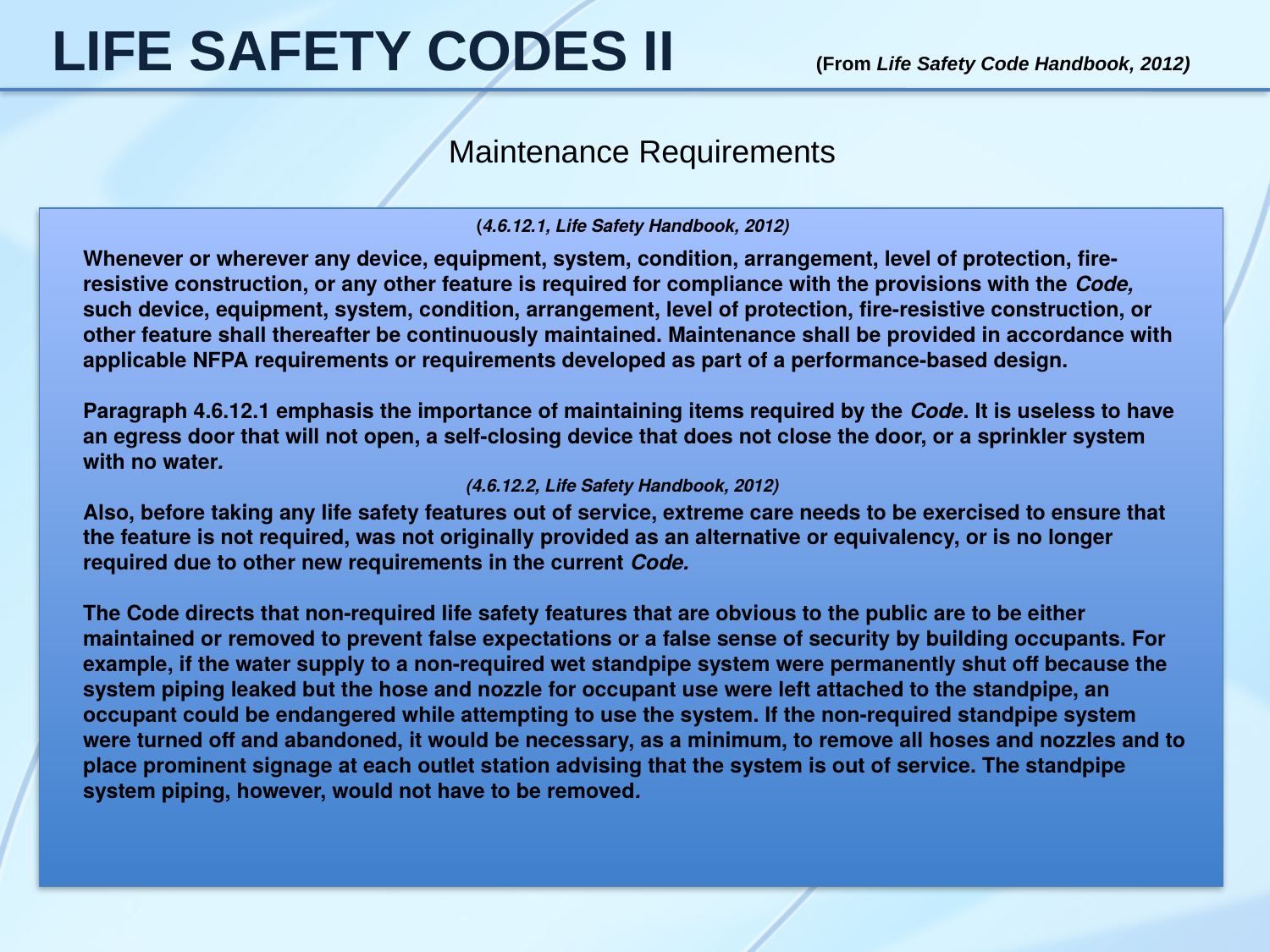

LIFE SAFETY CODES II
   (From Life Safety Code Handbook, 2012)
Maintenance Requirements

(4.6.12.1, Life Safety Handbook, 2012)
Whenever or wherever any device, equipment, system, condition, arrangement, level of protection, fire-resistive construction, or any other feature is required for compliance with the provisions with the Code, such device, equipment, system, condition, arrangement, level of protection, fire-resistive construction, or other feature shall thereafter be continuously maintained. Maintenance shall be provided in accordance with applicable NFPA requirements or requirements developed as part of a performance-based design.

Paragraph 4.6.12.1 emphasis the importance of maintaining items required by the Code. It is useless to have an egress door that will not open, a self-closing device that does not close the door, or a sprinkler system with no water.

Also, before taking any life safety features out of service, extreme care needs to be exercised to ensure that the feature is not required, was not originally provided as an alternative or equivalency, or is no longer required due to other new requirements in the current Code.

The Code directs that non-required life safety features that are obvious to the public are to be either maintained or removed to prevent false expectations or a false sense of security by building occupants. For example, if the water supply to a non-required wet standpipe system were permanently shut off because the system piping leaked but the hose and nozzle for occupant use were left attached to the standpipe, an occupant could be endangered while attempting to use the system. If the non-required standpipe system were turned off and abandoned, it would be necessary, as a minimum, to remove all hoses and nozzles and to place prominent signage at each outlet station advising that the system is out of service. The standpipe system piping, however, would not have to be removed.
(4.6.12.2, Life Safety Handbook, 2012)